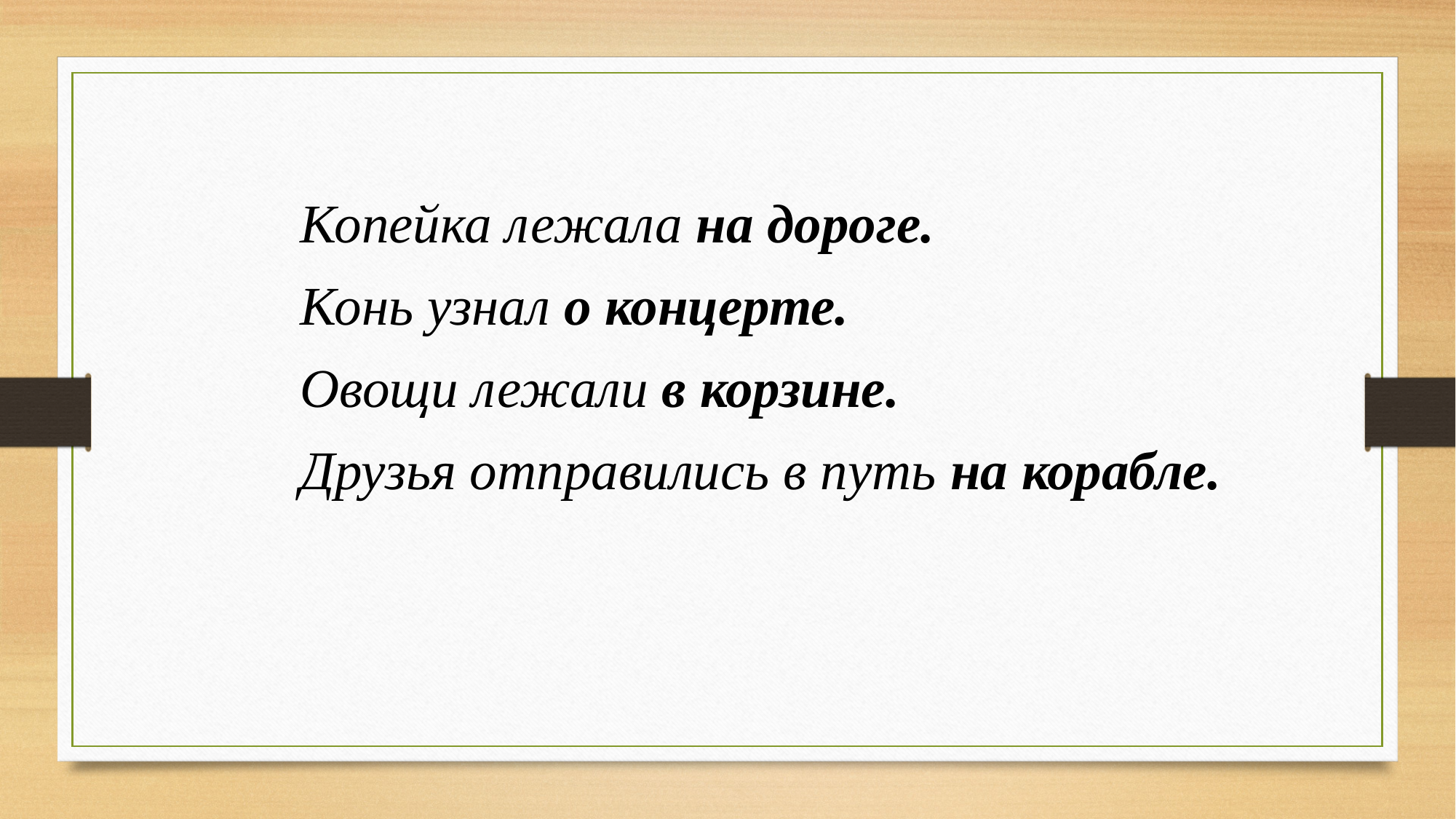

Копейка лежала на дороге.
Конь узнал о концерте.
Овощи лежали в корзине.
Друзья отправились в путь на корабле.